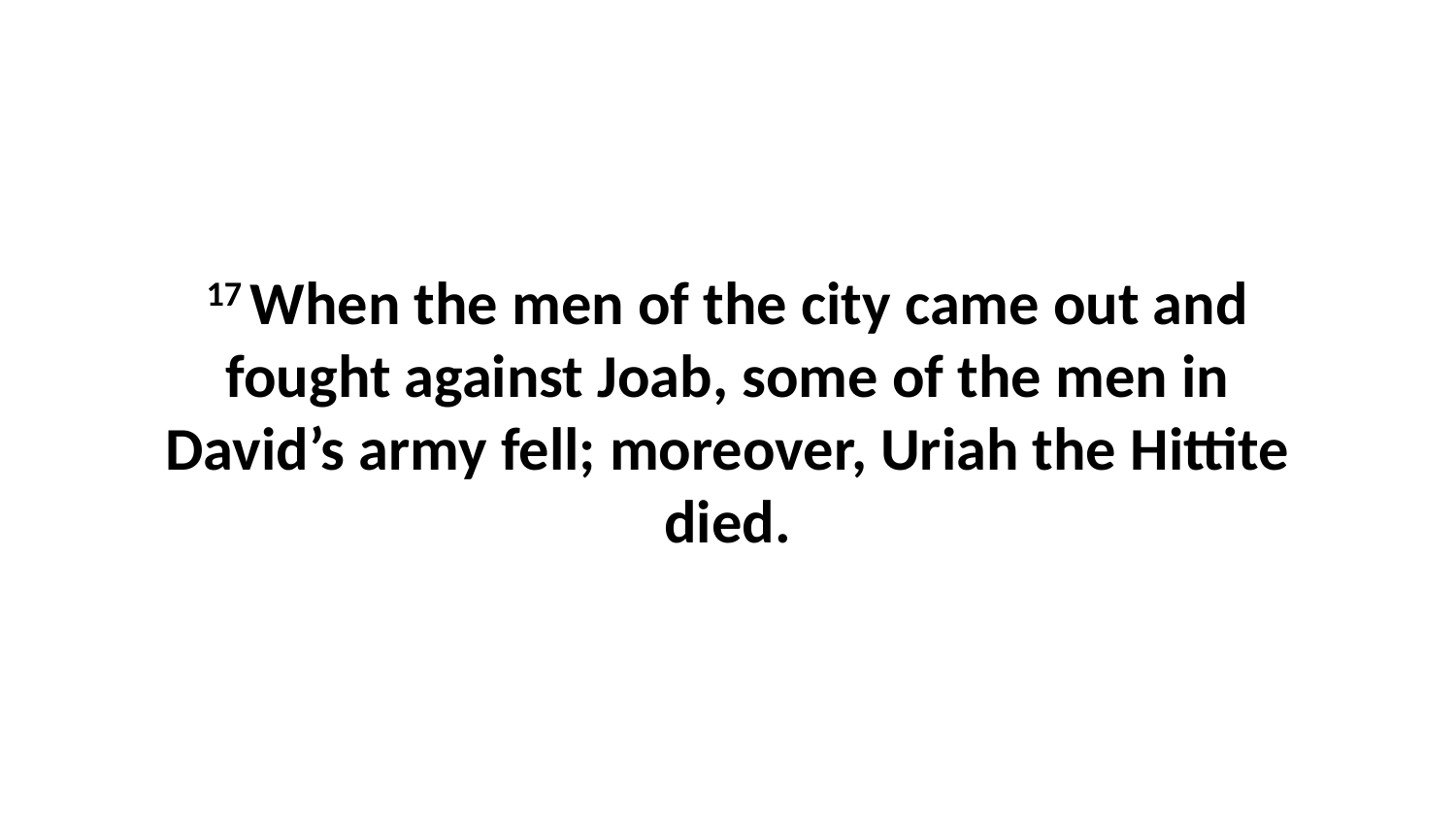

17 When the men of the city came out and fought against Joab, some of the men in David’s army fell; moreover, Uriah the Hittite died.